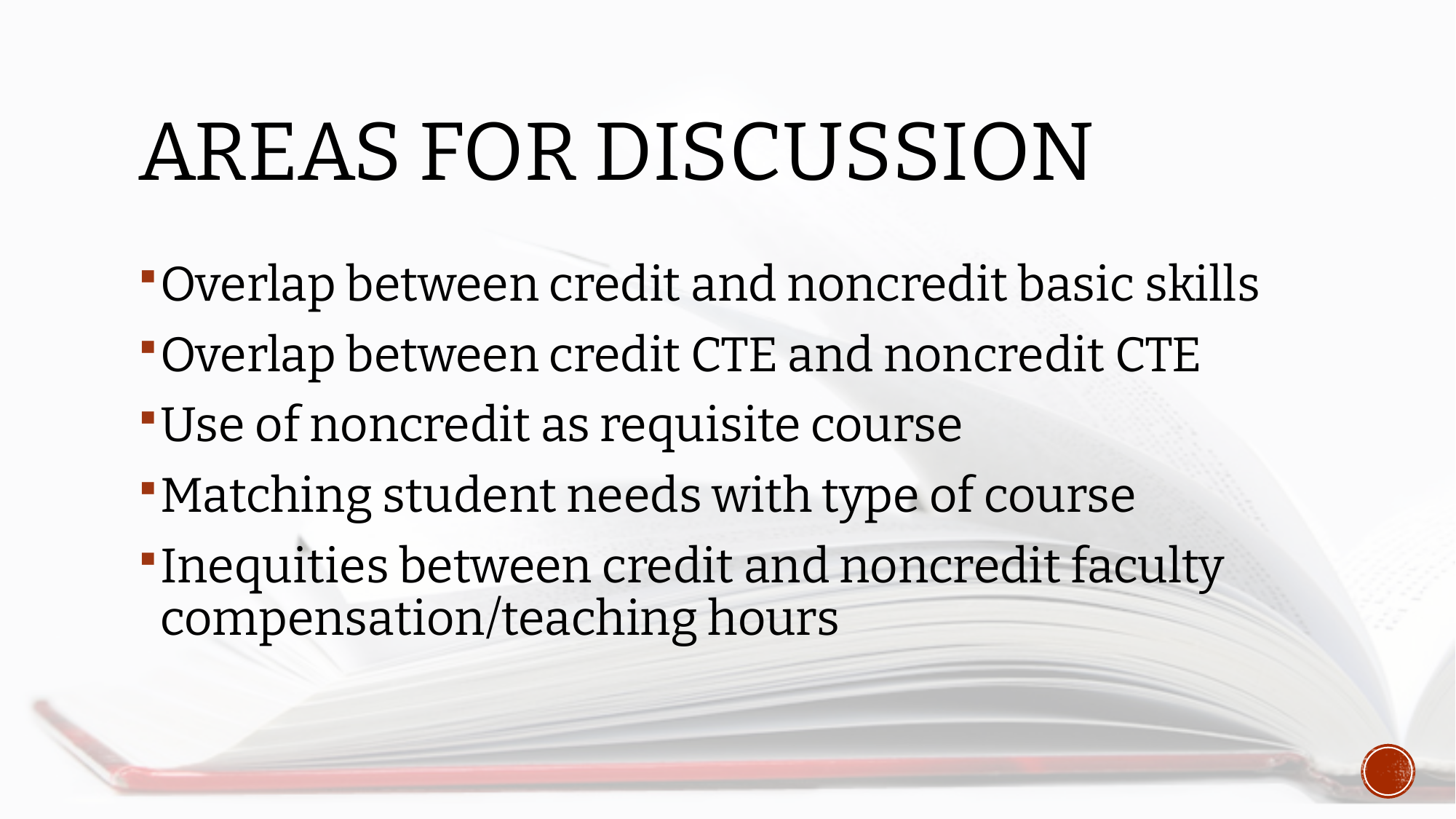

# Areas for discussion
Overlap between credit and noncredit basic skills
Overlap between credit CTE and noncredit CTE
Use of noncredit as requisite course
Matching student needs with type of course
Inequities between credit and noncredit faculty compensation/teaching hours